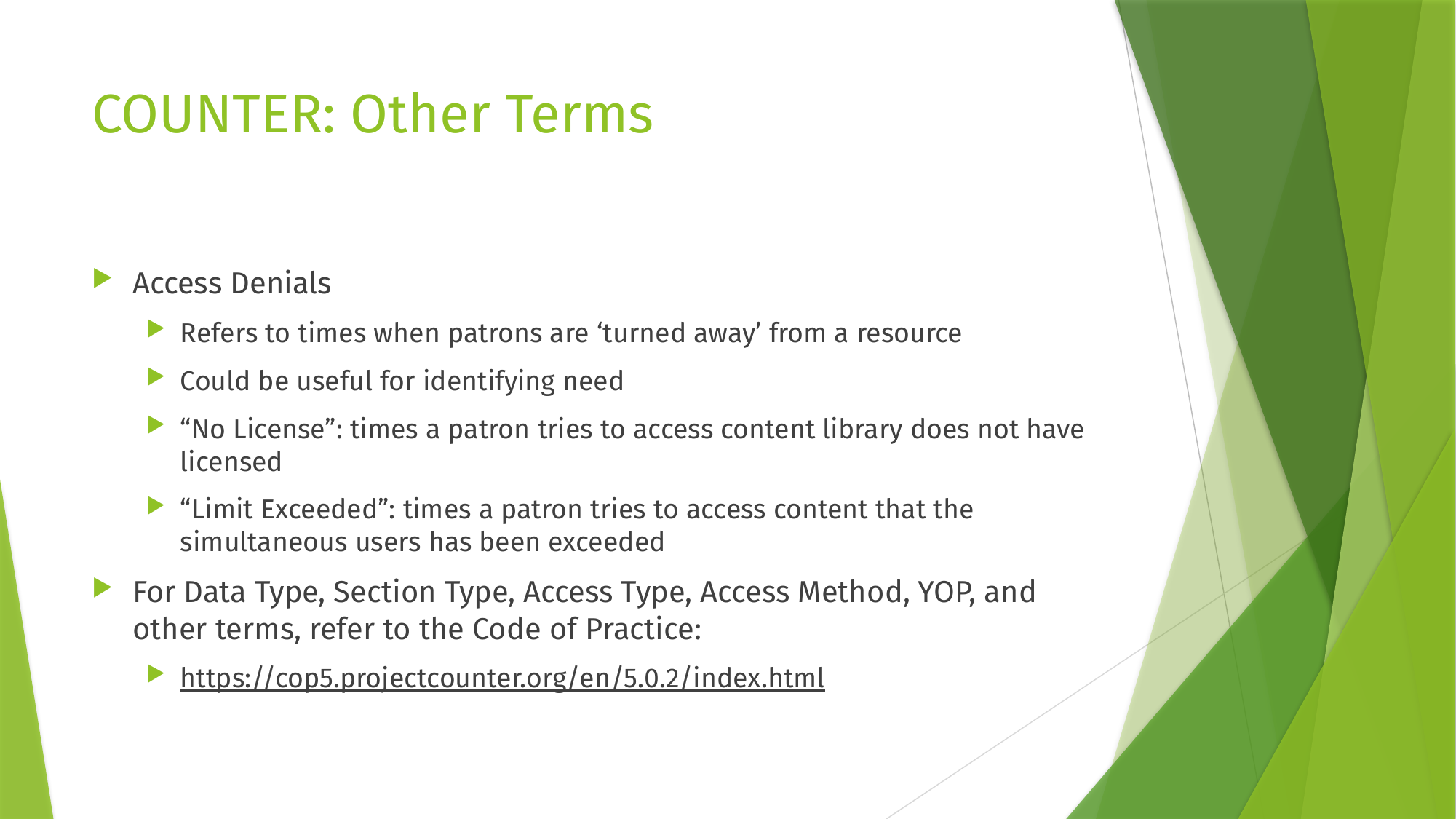

# COUNTER: Other Terms
Access Denials
Refers to times when patrons are ‘turned away’ from a resource
Could be useful for identifying need
“No License”: times a patron tries to access content library does not have licensed
“Limit Exceeded”: times a patron tries to access content that the simultaneous users has been exceeded
For Data Type, Section Type, Access Type, Access Method, YOP, and other terms, refer to the Code of Practice:
https://cop5.projectcounter.org/en/5.0.2/index.html